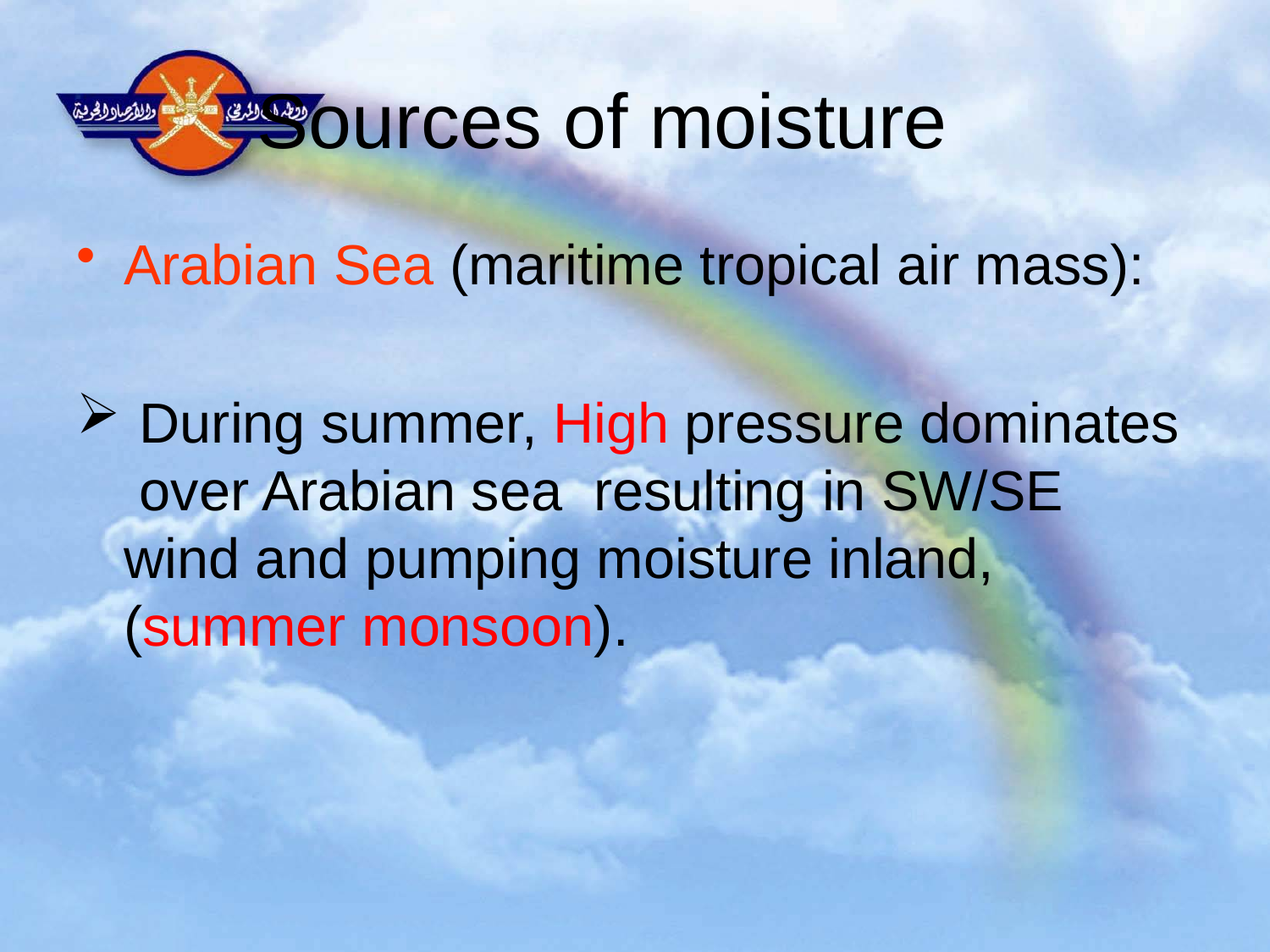

# Sources of moisture
Arabian Sea (maritime tropical air mass):

 During summer, High pressure dominates  over Arabian sea  resulting in SW/SE wind and pumping moisture inland,        (summer monsoon).